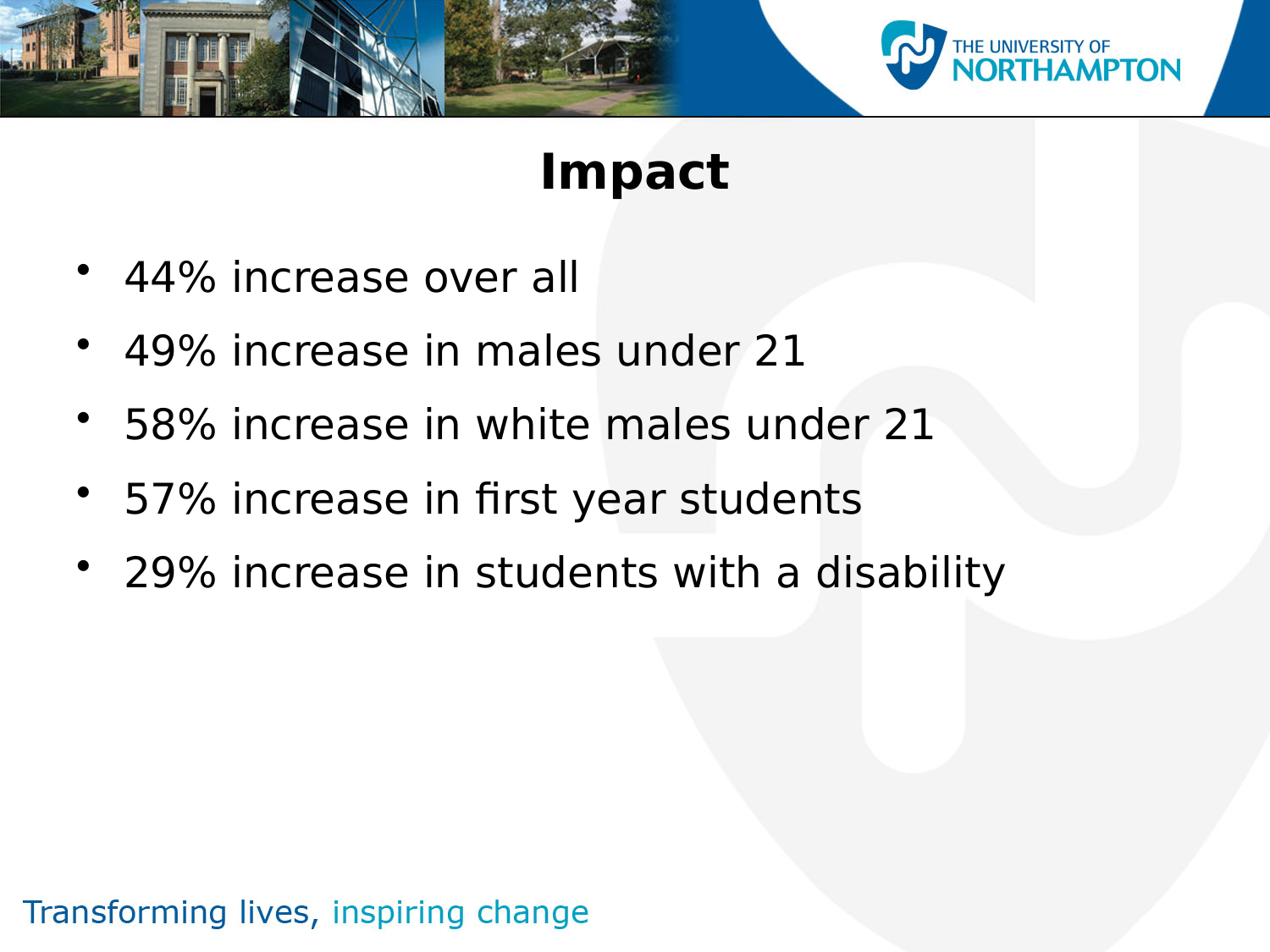

# Impact
44% increase over all
49% increase in males under 21
58% increase in white males under 21
57% increase in first year students
29% increase in students with a disability